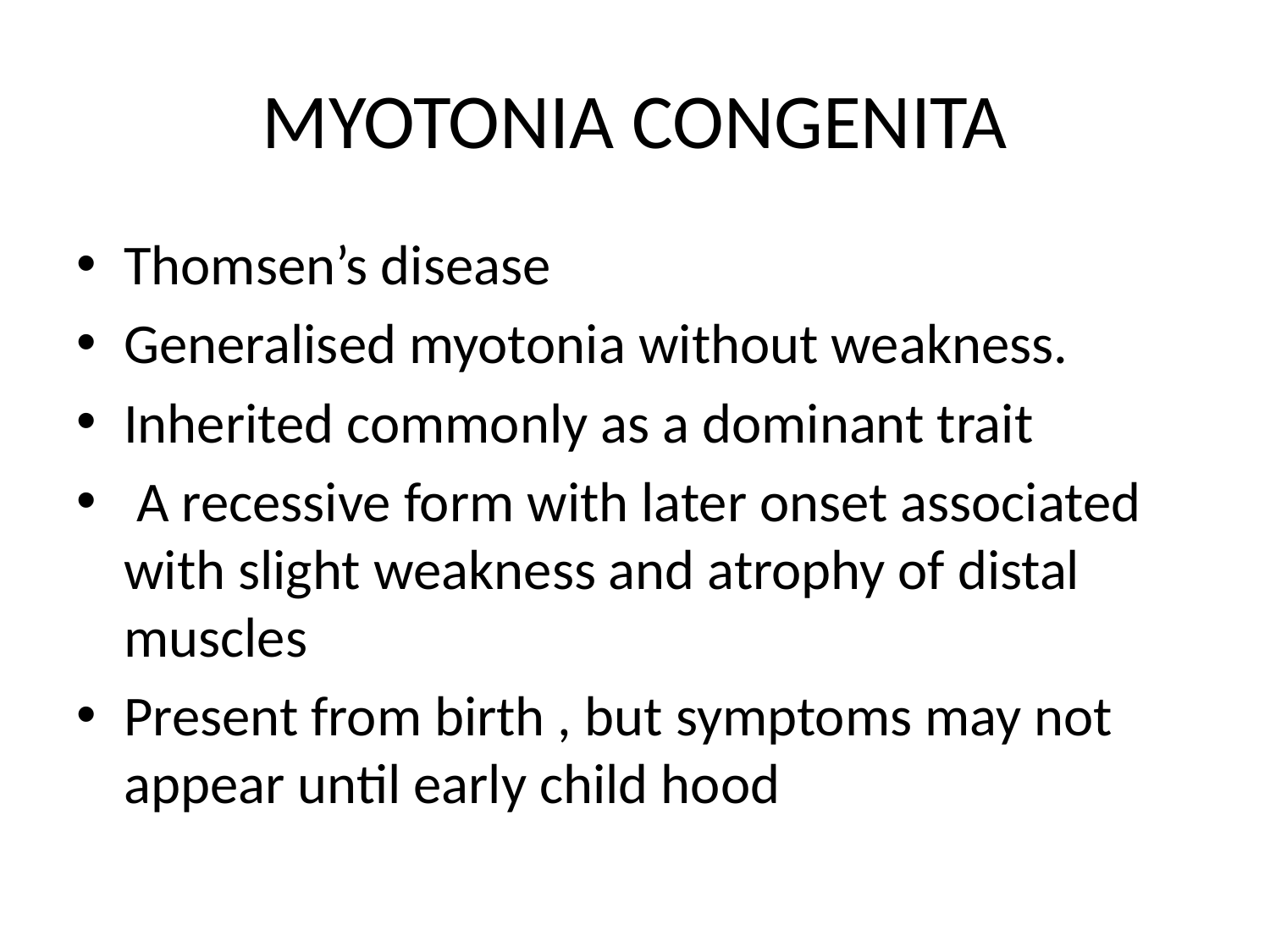

# MYOTONIA CONGENITA
Thomsen’s disease
Generalised myotonia without weakness.
Inherited commonly as a dominant trait
 A recessive form with later onset associated with slight weakness and atrophy of distal muscles
Present from birth , but symptoms may not appear until early child hood